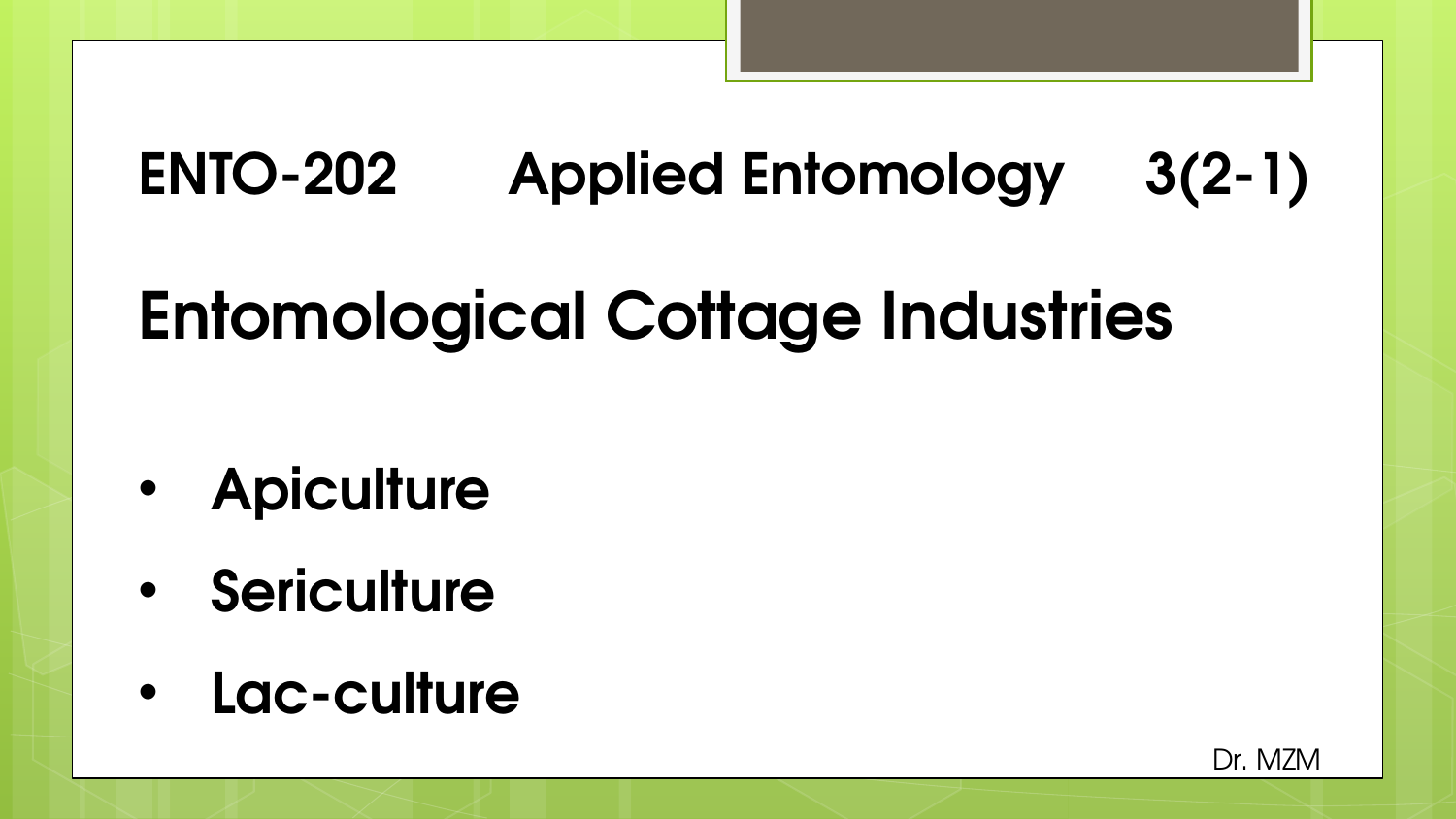

ENTO-202       Applied Entomology     3(2-1)

Entomological Cottage Industries

Apiculture
Sericulture
Lac-culture
Dr. MZM